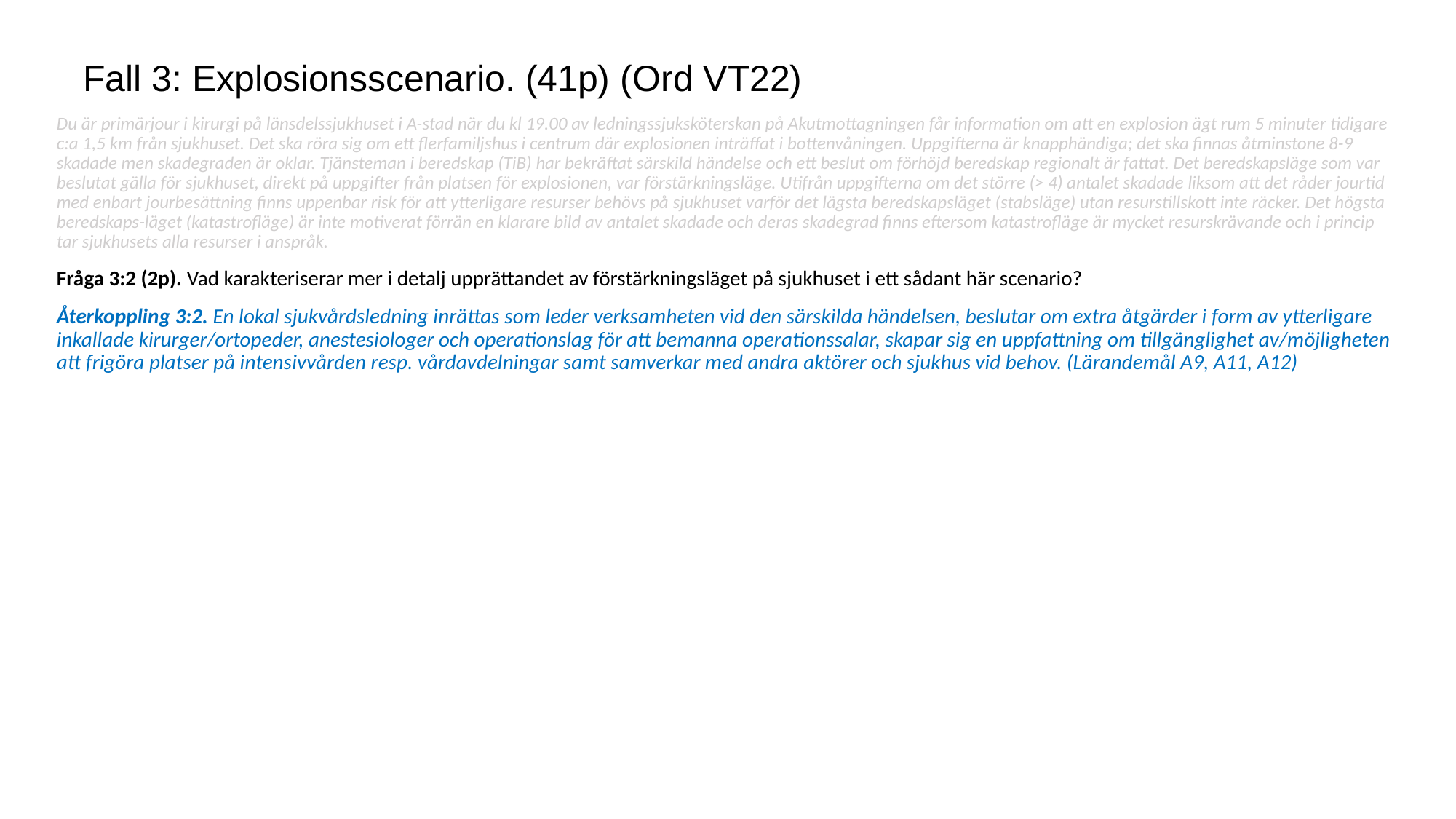

# Fall 3: Explosionsscenario. (41p) (Ord VT22)
Du är primärjour i kirurgi på länsdelssjukhuset i A-stad när du kl 19.00 av ledningssjuksköterskan på Akutmottagningen får information om att en explosion ägt rum 5 minuter tidigare c:a 1,5 km från sjukhuset. Det ska röra sig om ett flerfamiljshus i centrum där explosionen inträffat i bottenvåningen. Uppgifterna är knapphändiga; det ska finnas åtminstone 8-9 skadade men skadegraden är oklar. Tjänsteman i beredskap (TiB) har bekräftat särskild händelse och ett beslut om förhöjd beredskap regionalt är fattat. Det beredskapsläge som var beslutat gälla för sjukhuset, direkt på uppgifter från platsen för explosionen, var förstärkningsläge. Utifrån uppgifterna om det större (> 4) antalet skadade liksom att det råder jourtid med enbart jourbesättning finns uppenbar risk för att ytterligare resurser behövs på sjukhuset varför det lägsta beredskapsläget (stabsläge) utan resurstillskott inte räcker. Det högsta beredskaps-läget (katastrofläge) är inte motiverat förrän en klarare bild av antalet skadade och deras skadegrad finns eftersom katastrofläge är mycket resurskrävande och i princip tar sjukhusets alla resurser i anspråk.
Fråga 3:2 (2p). Vad karakteriserar mer i detalj upprättandet av förstärkningsläget på sjukhuset i ett sådant här scenario?
Återkoppling 3:2. En lokal sjukvårdsledning inrättas som leder verksamheten vid den särskilda händelsen, beslutar om extra åtgärder i form av ytterligare inkallade kirurger/ortopeder, anestesiologer och operationslag för att bemanna operationssalar, skapar sig en uppfattning om tillgänglighet av/möjligheten att frigöra platser på intensivvården resp. vårdavdelningar samt samverkar med andra aktörer och sjukhus vid behov. (Lärandemål A9, A11, A12)